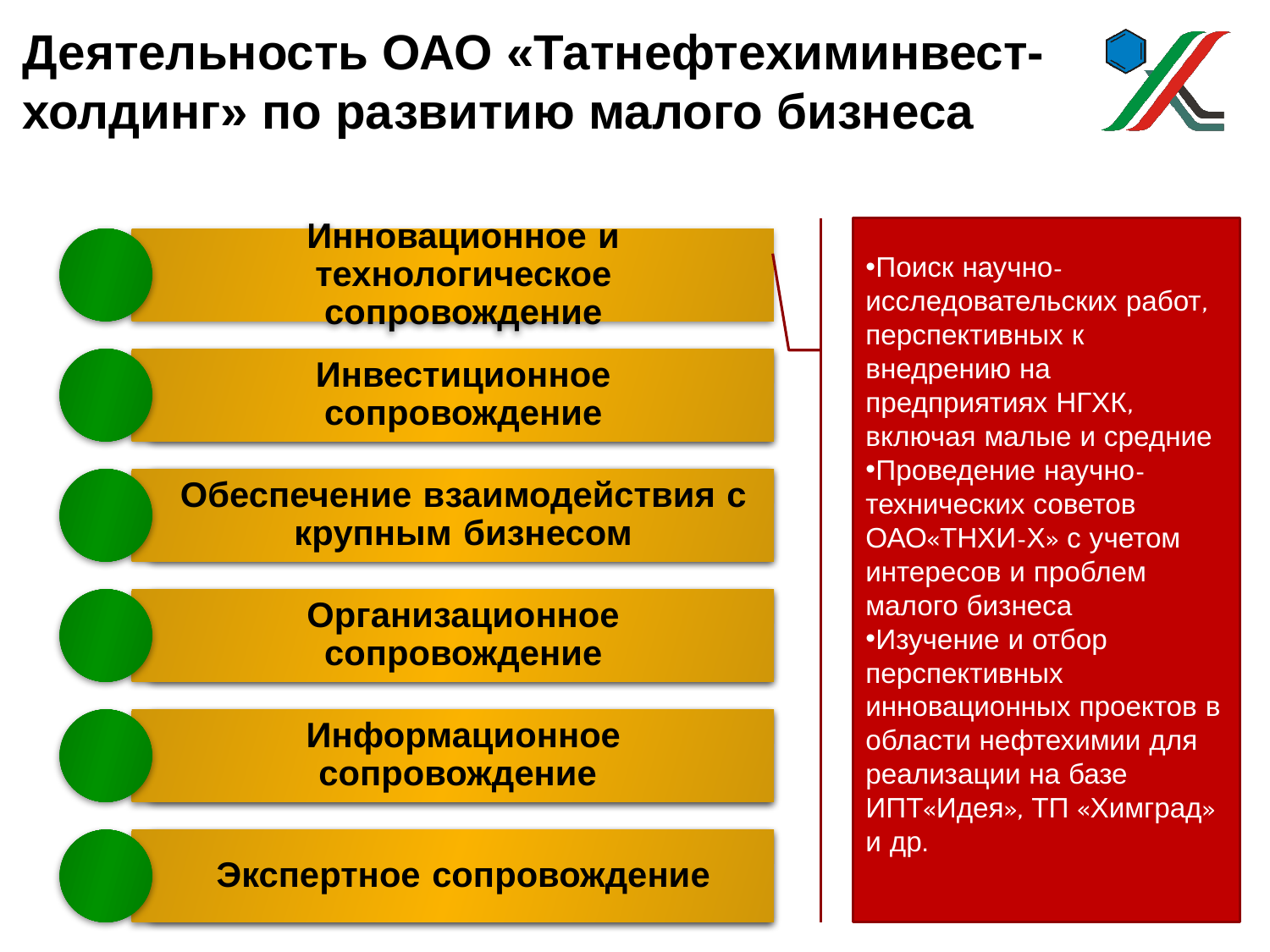

# Деятельность ОАО «Татнефтехиминвест-холдинг» по развитию малого бизнеса
Поиск научно-исследовательских работ, перспективных к внедрению на предприятиях НГХК, включая малые и средние
Проведение научно-технических советов ОАО«ТНХИ-Х» с учетом интересов и проблем малого бизнеса
Изучение и отбор перспективных инновационных проектов в области нефтехимии для реализации на базе ИПТ«Идея», ТП «Химград» и др.

Инновационное и технологическое сопровождение

Инвестиционное сопровождение

Обеспечение взаимодействия с крупным бизнесом

Организационное сопровождение

Информационное сопровождение

Экспертное сопровождение